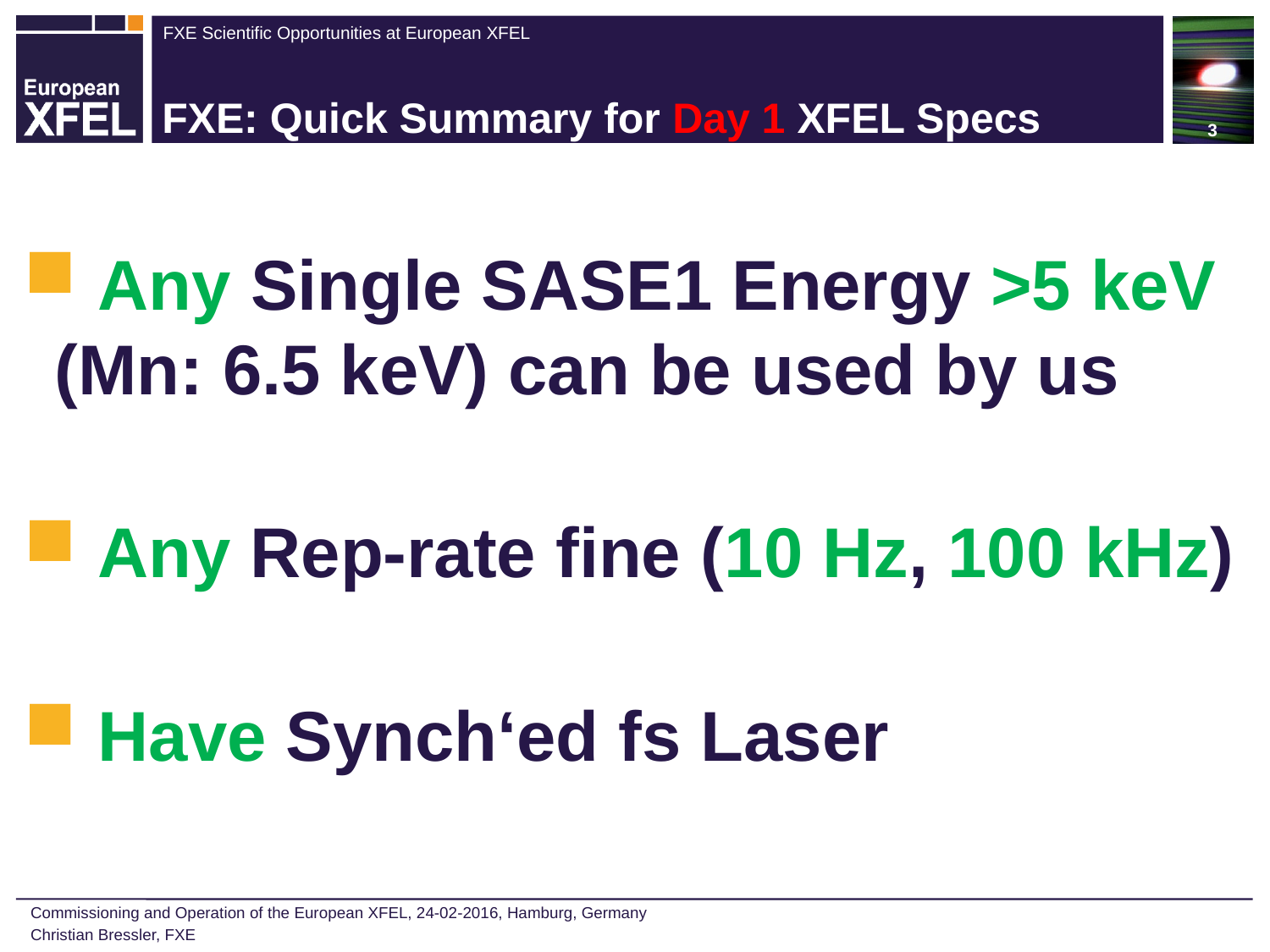

3
# FXE: Quick Summary for Day 1 XFEL Specs
 Any Single SASE1 Energy >5 keV (Mn: 6.5 keV) can be used by us
 Any Rep-rate fine (10 Hz, 100 kHz)
 Have Synch‘ed fs Laser